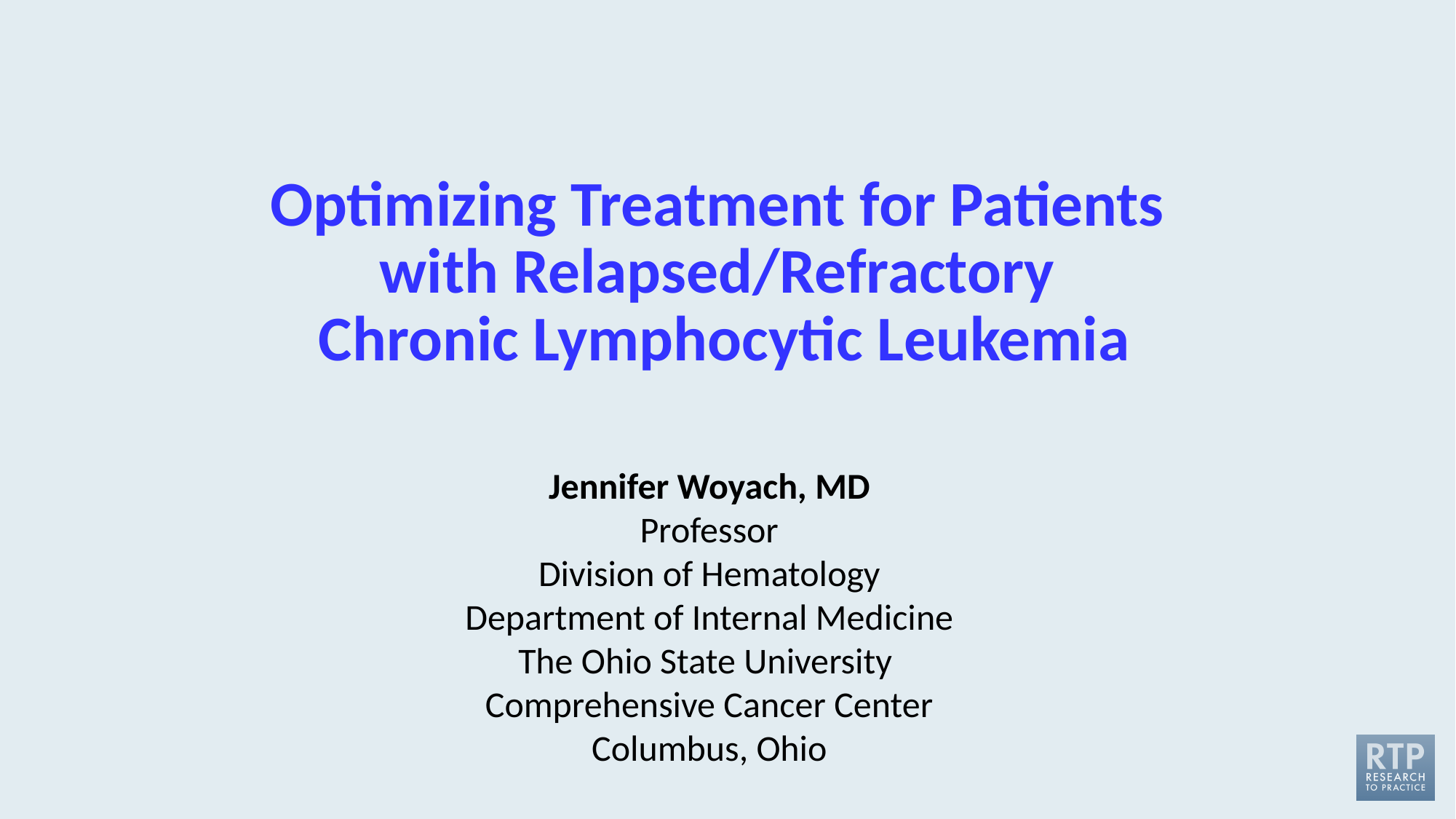

# Optimizing Treatment for Patients with Relapsed/Refractory Chronic Lymphocytic Leukemia
Jennifer Woyach, MD
Professor
Division of Hematology
Department of Internal Medicine
The Ohio State University
Comprehensive Cancer Center
Columbus, Ohio